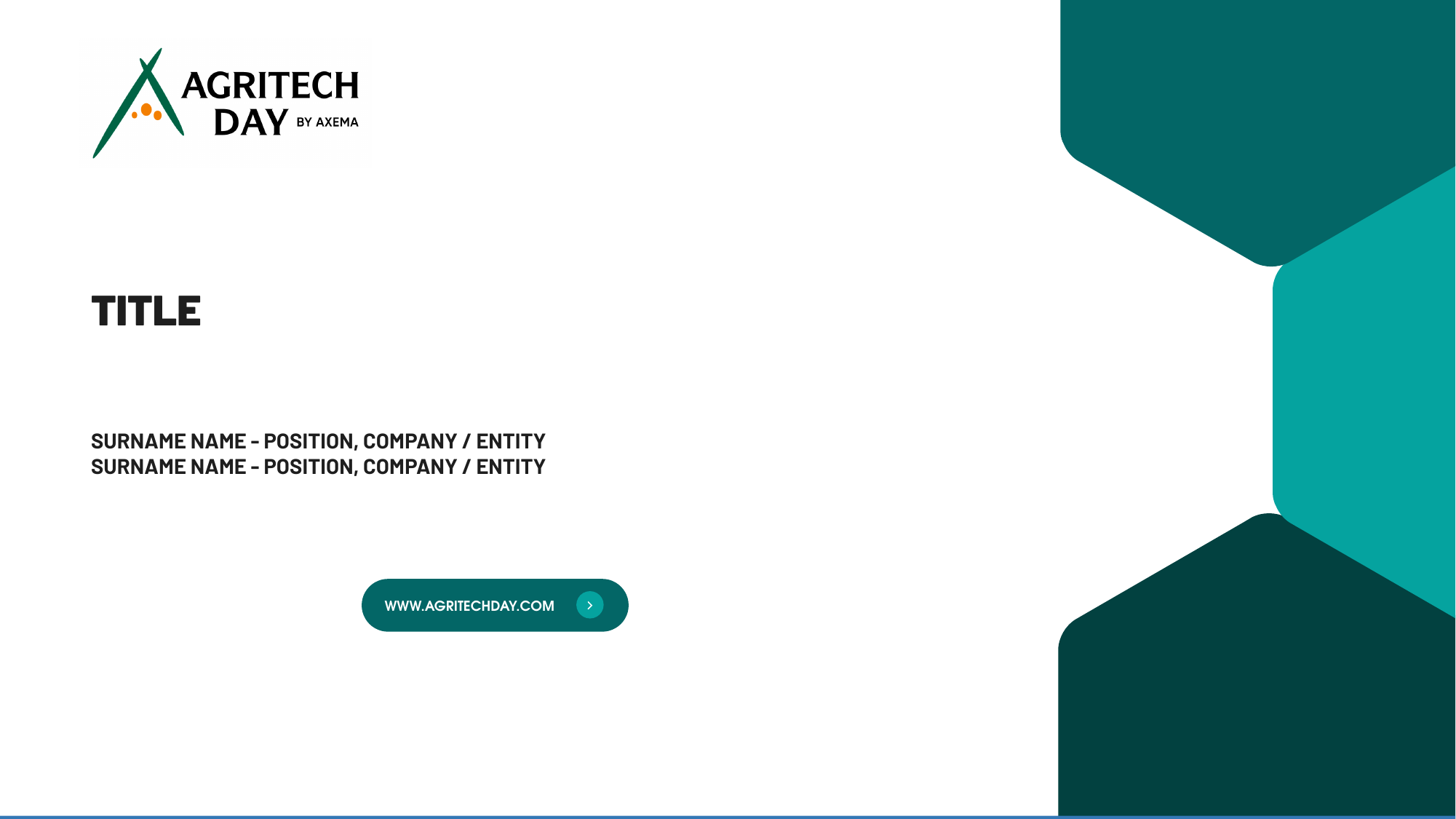

title
SURNAME Name - Position, COMPANY / ENTITY
SURNAME Name - Position, COMPANY / ENTITY